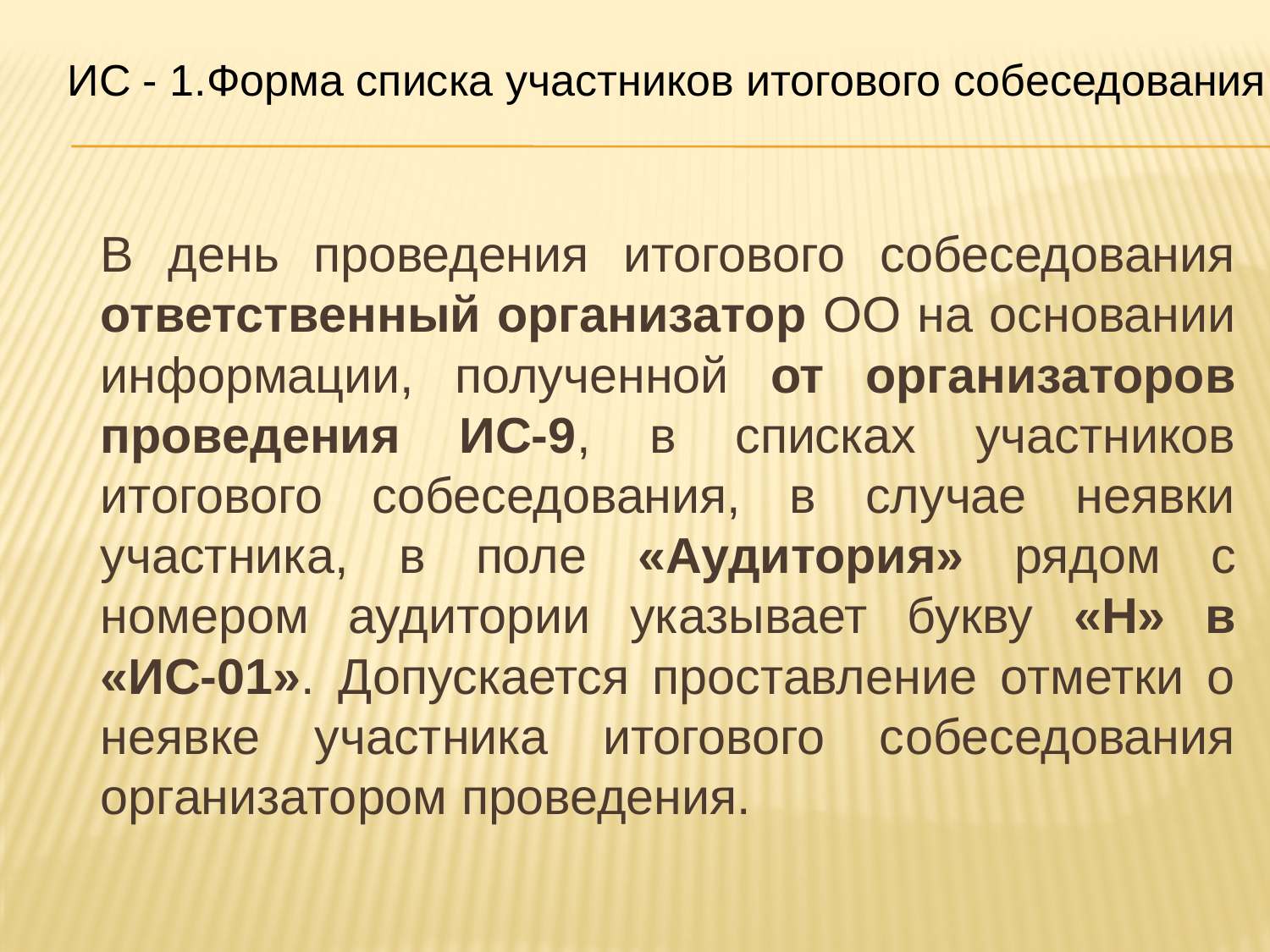

ИС - 1.Форма списка участников итогового собеседования
		В день проведения итогового собеседования ответственный организатор ОО на основании информации, полученной от организаторов проведения ИС-9, в списках участников итогового собеседования, в случае неявки участника, в поле «Аудитория» рядом с номером аудитории указывает букву «Н» в «ИС-01». Допускается проставление отметки о неявке участника итогового собеседования организатором проведения.